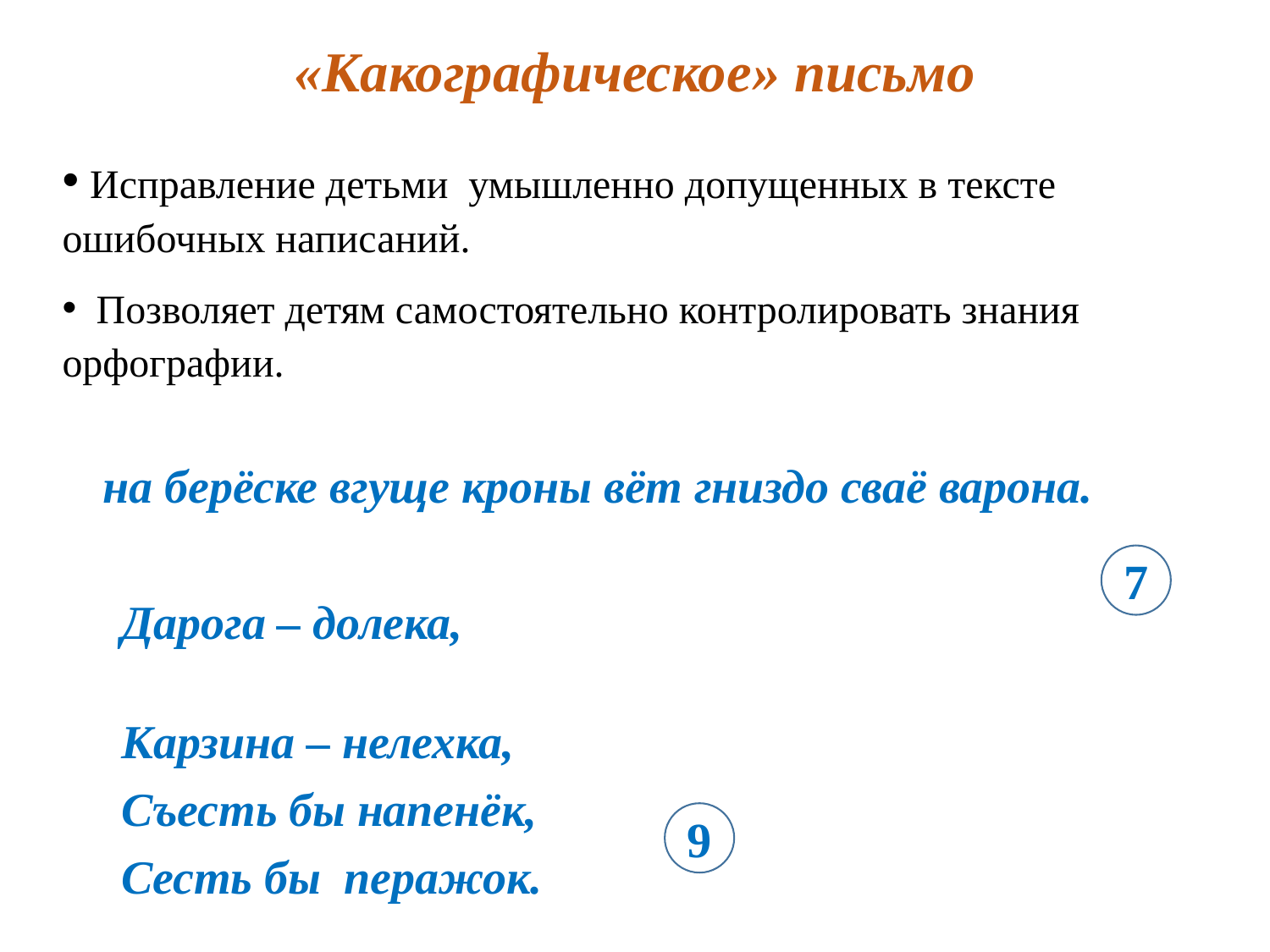

# «Какографическое» письмо
 Исправление детьми  умышленно допущенных в тексте ошибочных написаний.
  Позволяет детям самостоятельно контролировать знания орфографии.

    на берёске вгуще кроны вёт гниздо сваё варона.

     Дарога – долека,
     Карзина – нелехка,
     Съесть бы напенёк,
     Сесть бы  перажок.
7
9